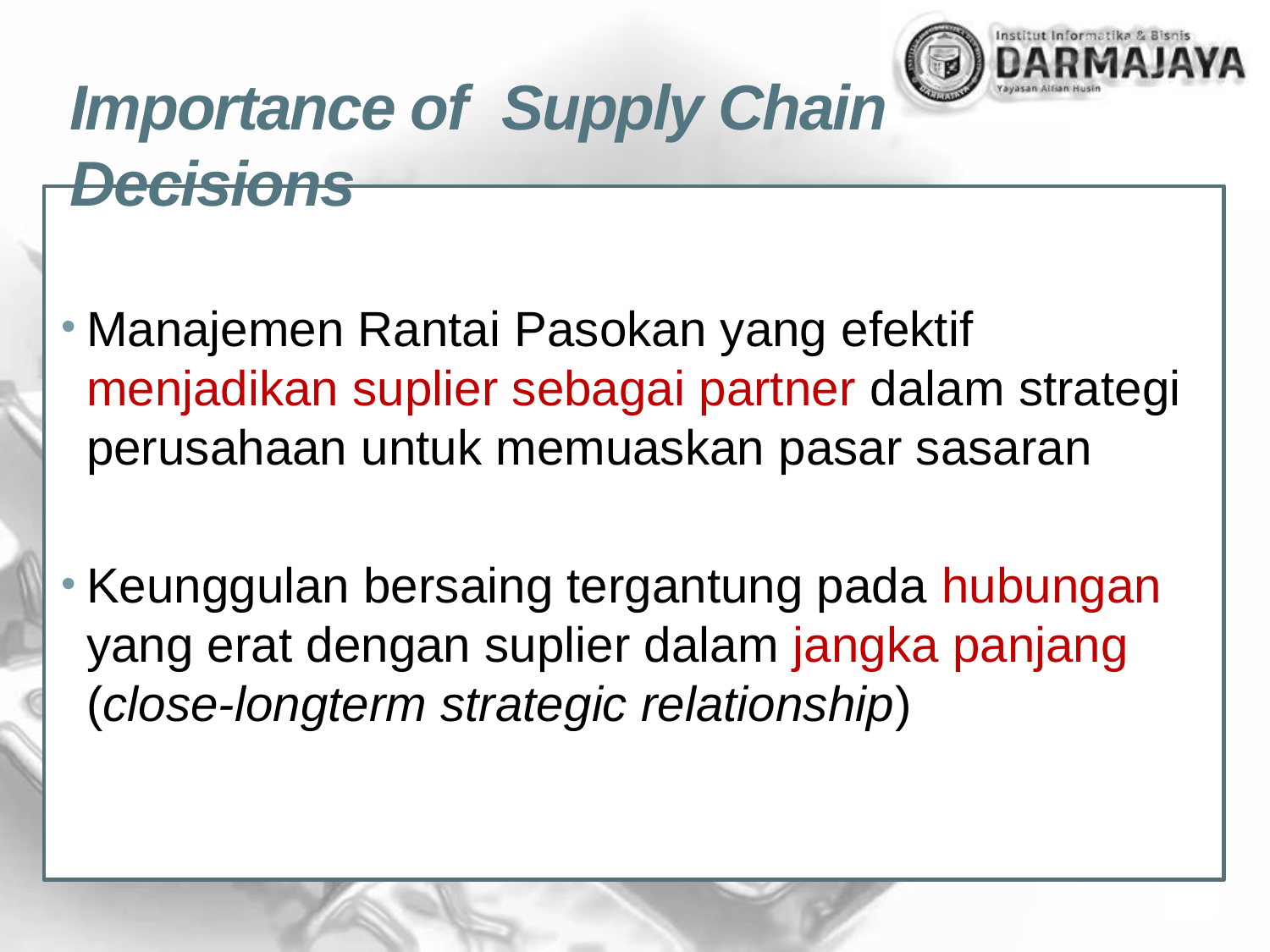

# Importance of  Supply Chain Decisions

Manajemen Rantai Pasokan yang efektif menjadikan suplier sebagai partner dalam strategi perusahaan untuk memuaskan pasar sasaran

Keunggulan bersaing tergantung pada hubungan yang erat dengan suplier dalam jangka panjang (close-longterm strategic relationship)